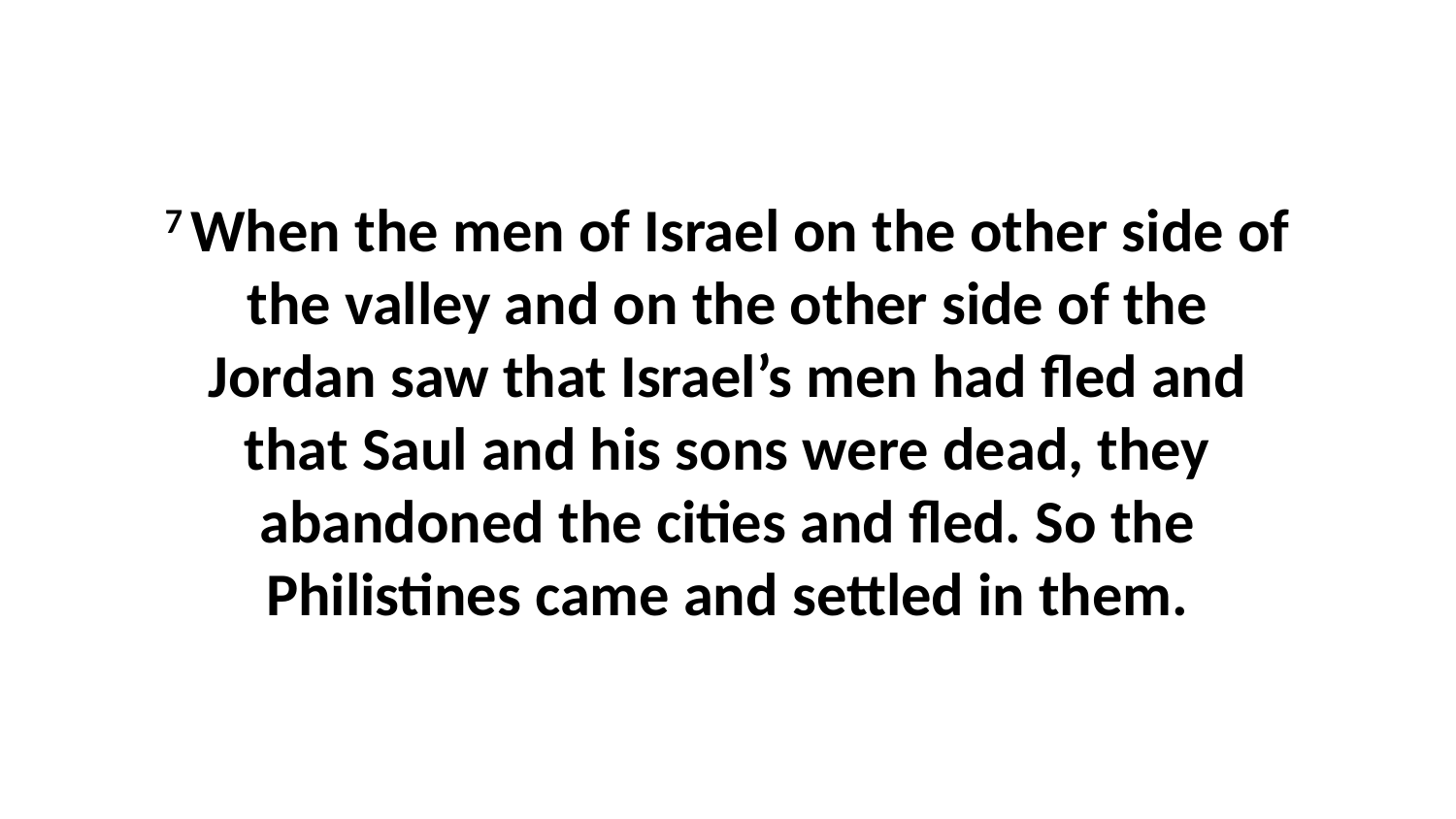

7 When the men of Israel on the other side of the valley and on the other side of the Jordan saw that Israel’s men had fled and that Saul and his sons were dead, they abandoned the cities and fled. So the Philistines came and settled in them.